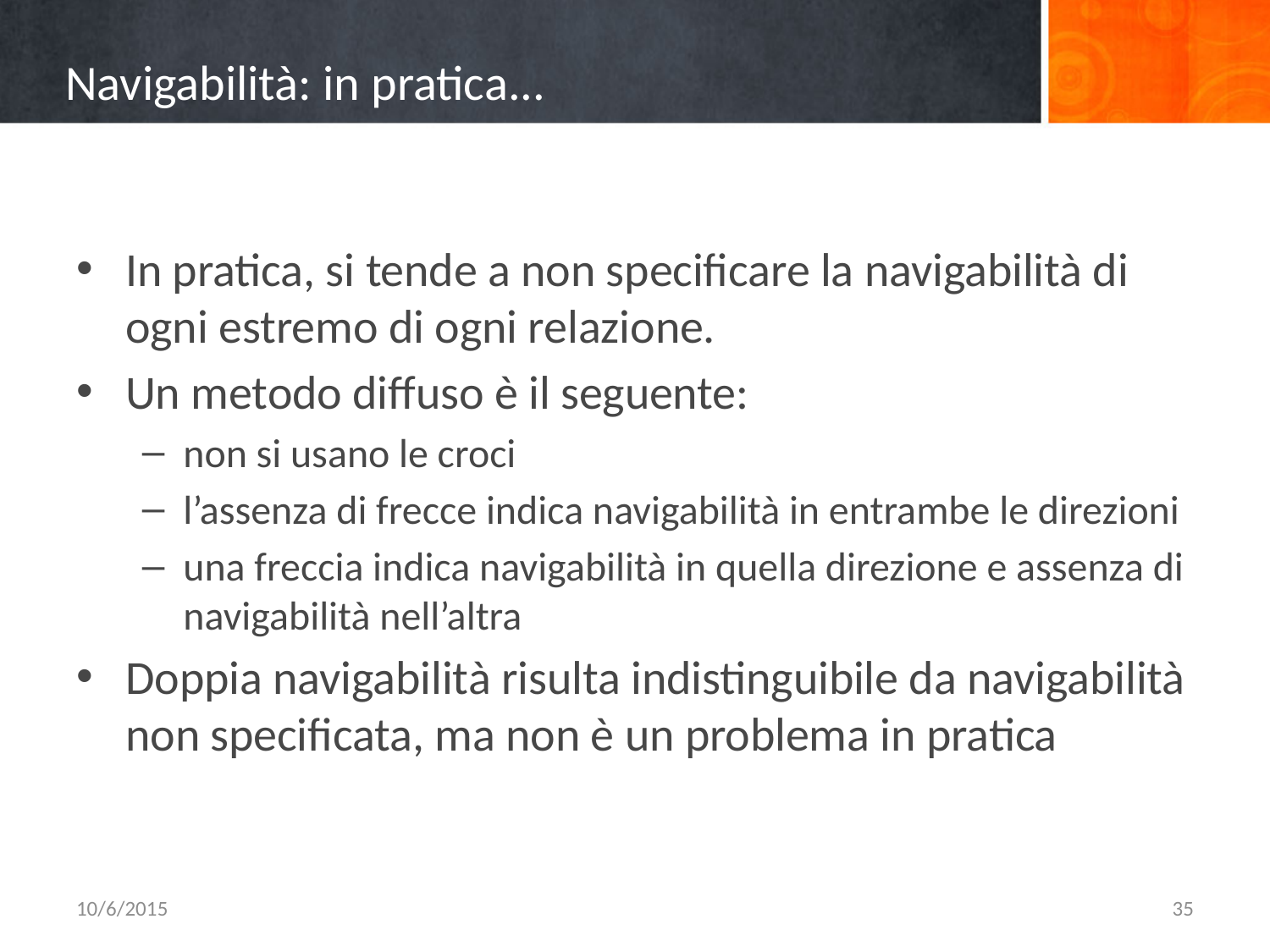

# Navigabilità: in pratica...
In pratica, si tende a non specificare la navigabilità di ogni estremo di ogni relazione.
Un metodo diffuso è il seguente:
non si usano le croci
l’assenza di frecce indica navigabilità in entrambe le direzioni
una freccia indica navigabilità in quella direzione e assenza di navigabilità nell’altra
Doppia navigabilità risulta indistinguibile da navigabilità non specificata, ma non è un problema in pratica

10/6/2015
35